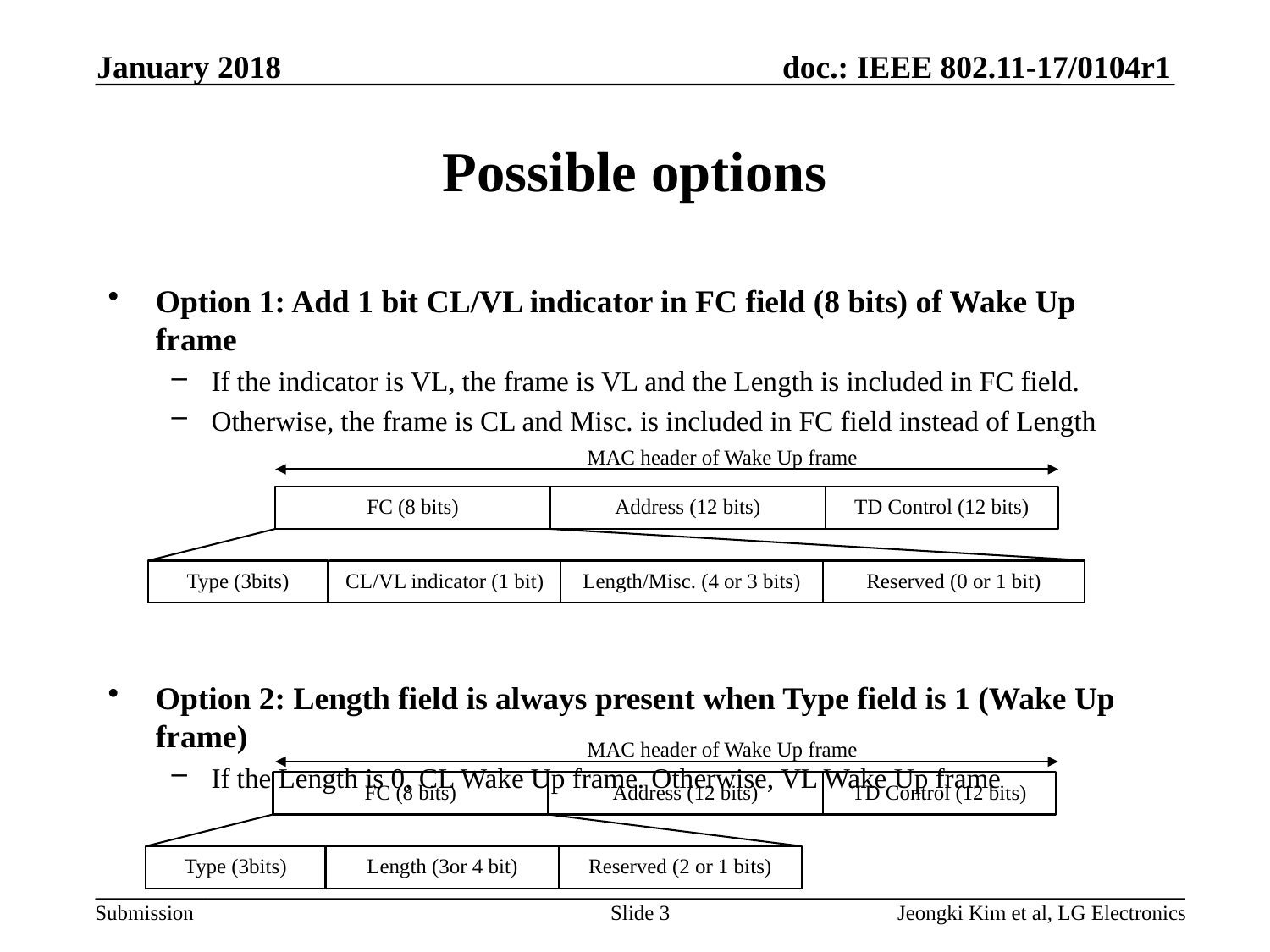

January 2018
# Possible options
Option 1: Add 1 bit CL/VL indicator in FC field (8 bits) of Wake Up frame
If the indicator is VL, the frame is VL and the Length is included in FC field.
Otherwise, the frame is CL and Misc. is included in FC field instead of Length

Option 2: Length field is always present when Type field is 1 (Wake Up frame)
If the Length is 0, CL Wake Up frame. Otherwise, VL Wake Up frame
MAC header of Wake Up frame
FC (8 bits)
Address (12 bits)
TD Control (12 bits)
Type (3bits)
CL/VL indicator (1 bit)
Length/Misc. (4 or 3 bits)
Reserved (0 or 1 bit)
MAC header of Wake Up frame
FC (8 bits)
Address (12 bits)
TD Control (12 bits)
Type (3bits)
Length (3or 4 bit)
Reserved (2 or 1 bits)
Slide 3
Jeongki Kim et al, LG Electronics